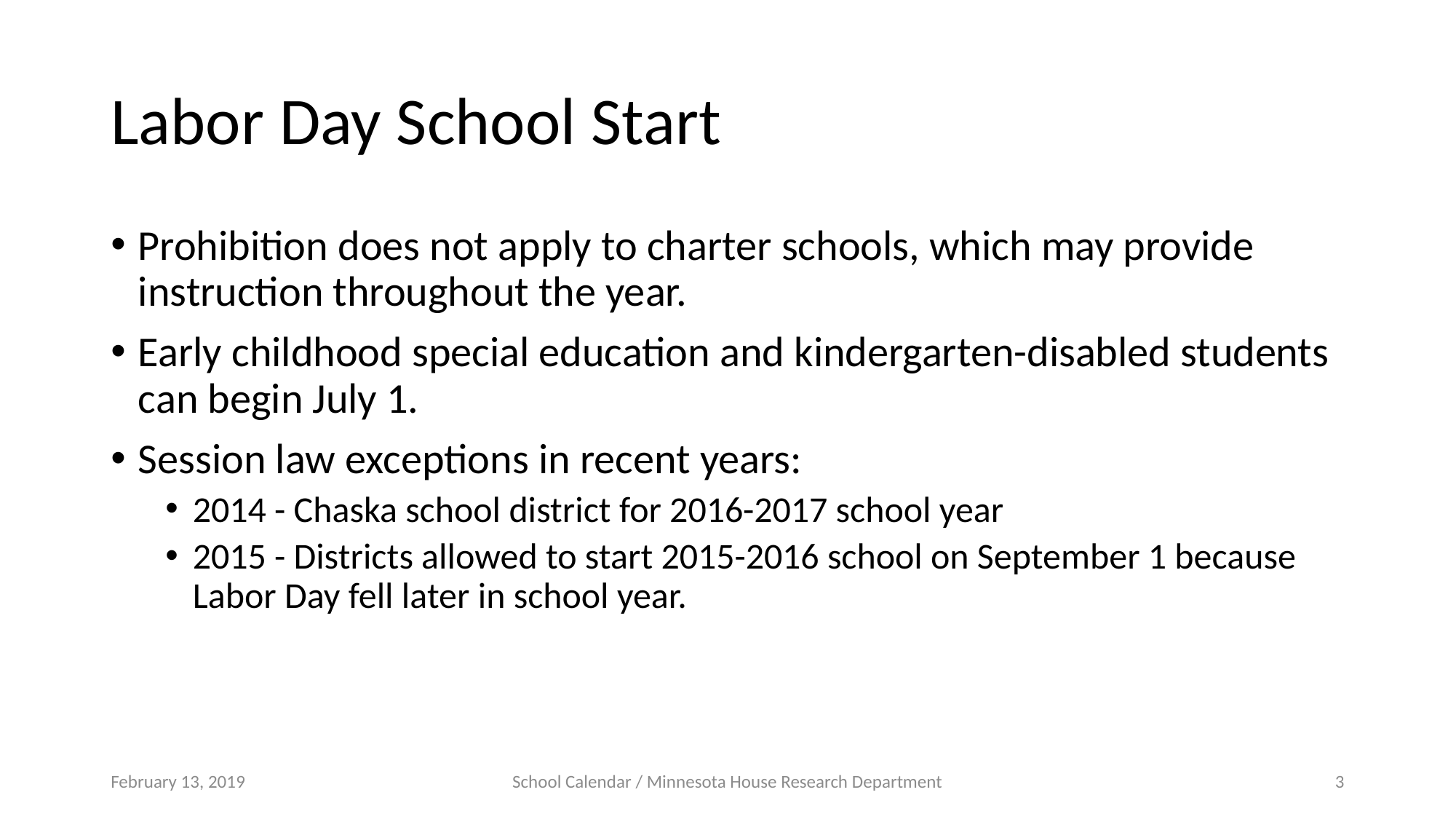

# Labor Day School Start
Prohibition does not apply to charter schools, which may provide instruction throughout the year.
Early childhood special education and kindergarten-disabled students can begin July 1.
Session law exceptions in recent years:
2014 - Chaska school district for 2016-2017 school year
2015 - Districts allowed to start 2015-2016 school on September 1 because Labor Day fell later in school year.
February 13, 2019
School Calendar / Minnesota House Research Department
3